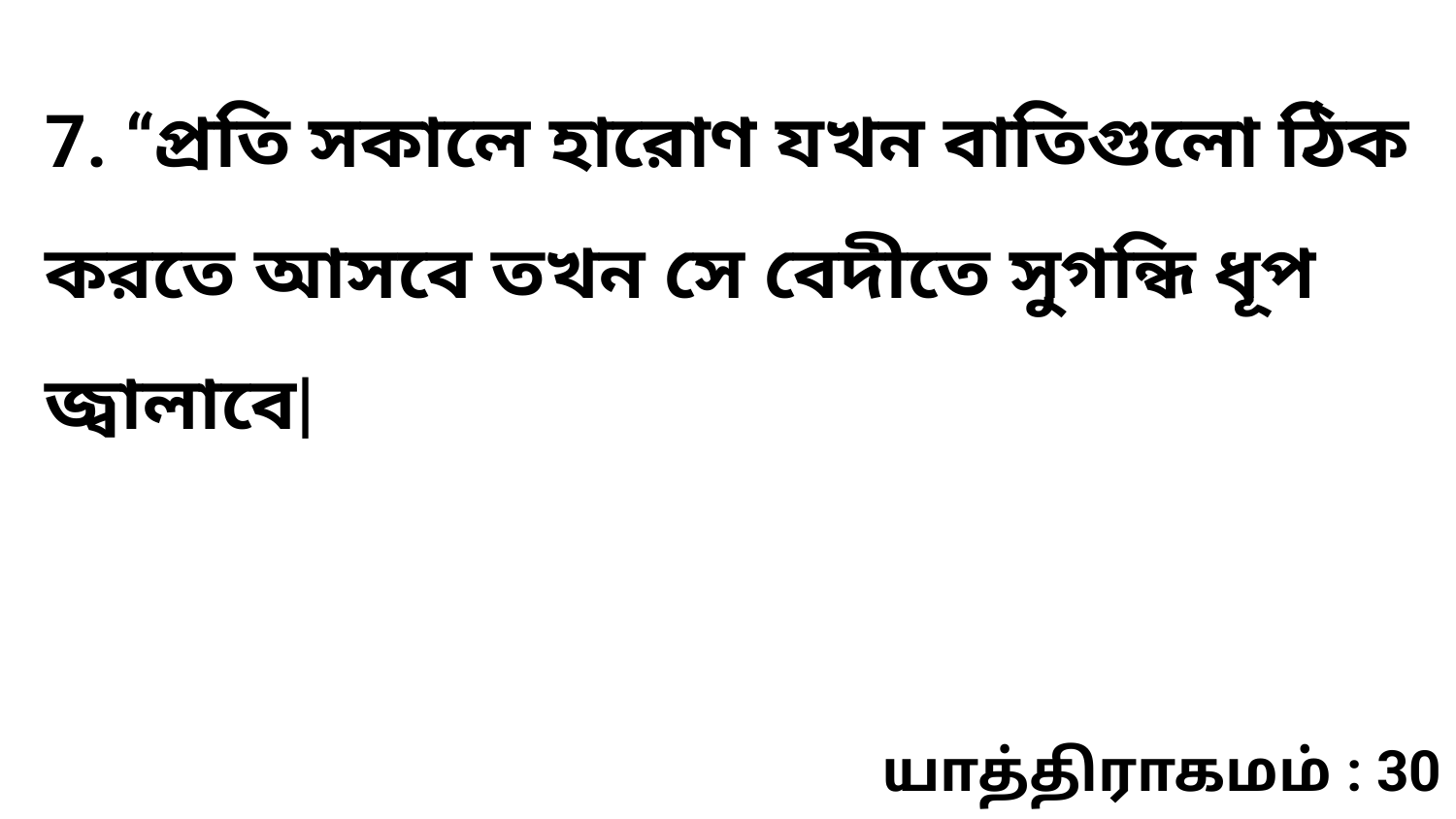

7. “প্রতি সকালে হারোণ যখন বাতিগুলো ঠিক করতে আসবে তখন সে বেদীতে সুগন্ধি ধূপ জ্বালাবে|
யாத்திராகமம் : 30